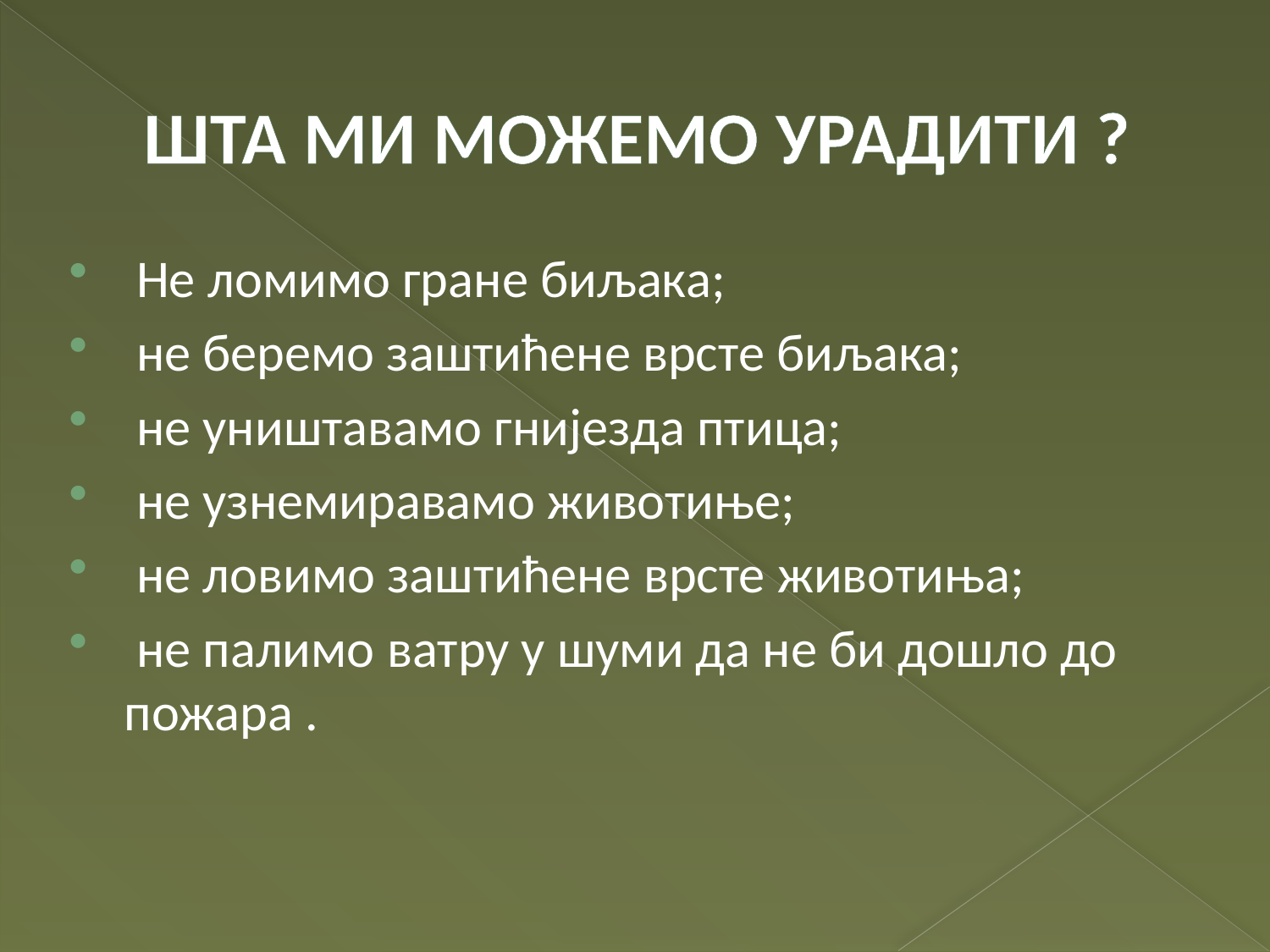

# ШТА МИ МОЖЕМО УРАДИТИ ?
 Не ломимо гране биљака;
 не беремо заштићене врсте биљака;
 не уништавамо гнијезда птица;
 не узнемиравамо животиње;
 не ловимо заштићене врсте животиња;
 не палимо ватру у шуми да не би дошло до пожара .